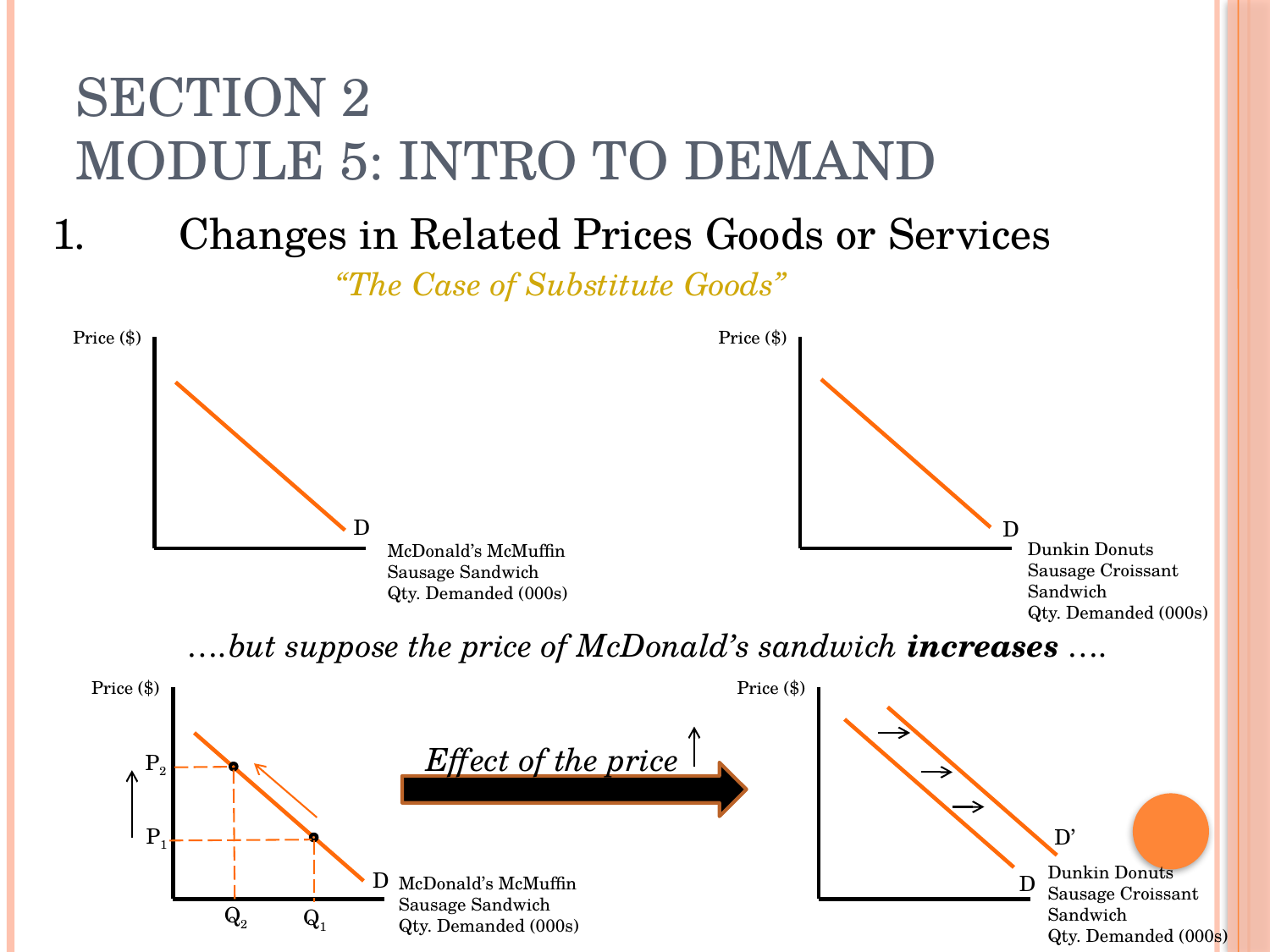

# Section 2 Module 5: Intro To Demand
1.	Changes in Related Prices Goods or Services

“The Case of Substitute Goods”
Price ($)
Price ($)
D
D
Dunkin Donuts
Sausage Croissant
Sandwich
Qty. Demanded (000s)

McDonald’s McMuffin
Sausage Sandwich
Qty. Demanded (000s)

….but suppose the price of McDonald’s sandwich increases ….
Price ($)
Price ($)
Effect of the price
P2

P1
D’

Dunkin Donuts
Sausage Croissant
Sandwich
Qty. Demanded (000s)

D
D
McDonald’s McMuffin
Sausage Sandwich
Qty. Demanded (000s)

Q2
Q1